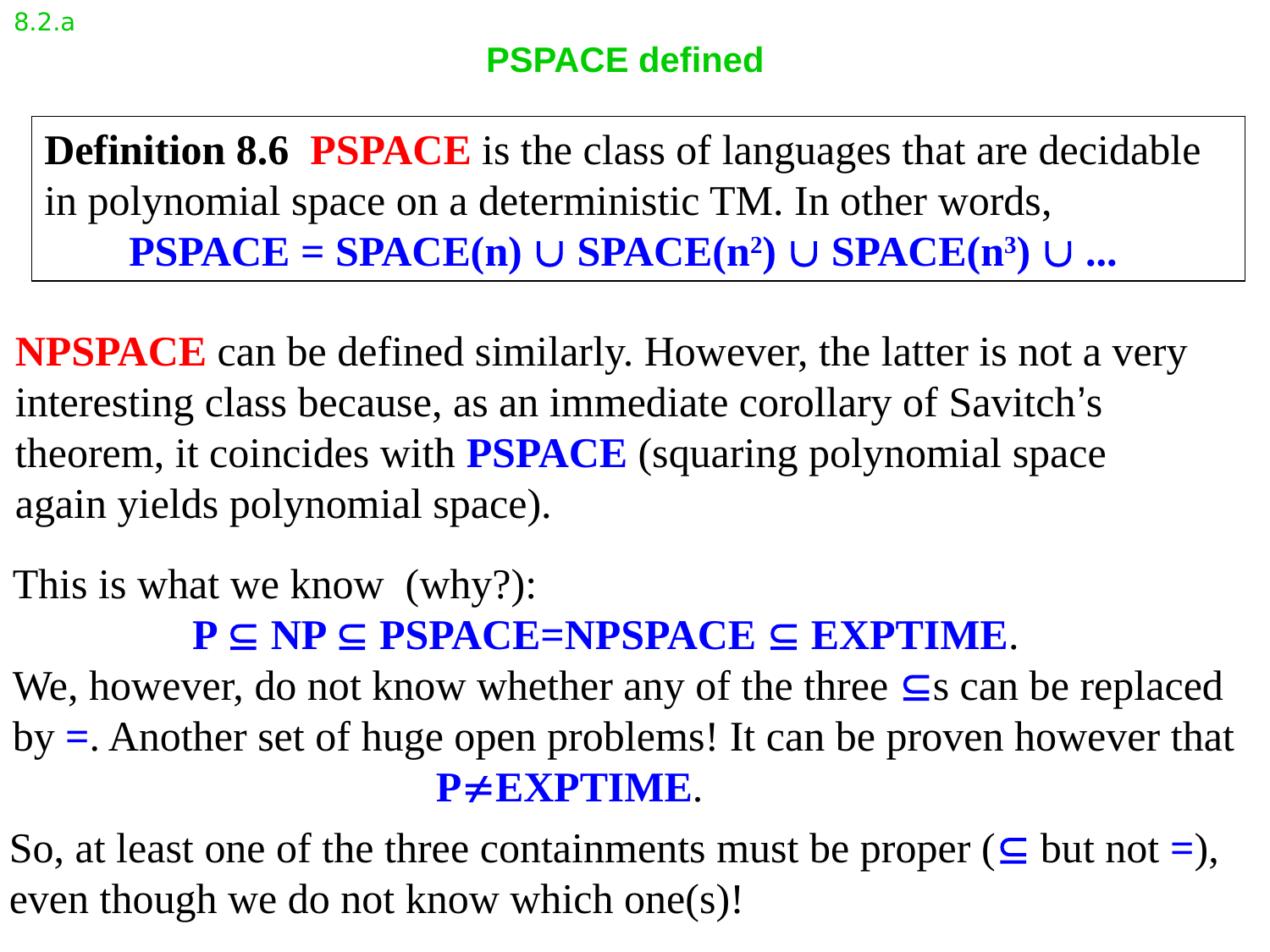

8.2.a
# PSPACE defined
Definition 8.6  PSPACE is the class of languages that are decidable in polynomial space on a deterministic TM. In other words,
        PSPACE = SPACE(n) ∪ SPACE(n2) ∪ SPACE(n3) ∪ ...
NPSPACE can be defined similarly. However, the latter is not a very
interesting class because, as an immediate corollary of Savitch’s
theorem, it coincides with PSPACE (squaring polynomial space
again yields polynomial space).

This is what we know  (why?):
                 P ⊆ NP ⊆ PSPACE=NPSPACE ⊆ EXPTIME.
We, however, do not know whether any of the three ⊆s can be replaced
by =. Another set of huge open problems! It can be proven however that
                                        P≠EXPTIME.
So, at least one of the three containments must be proper (⊆ but not =),
even though we do not know which one(s)!